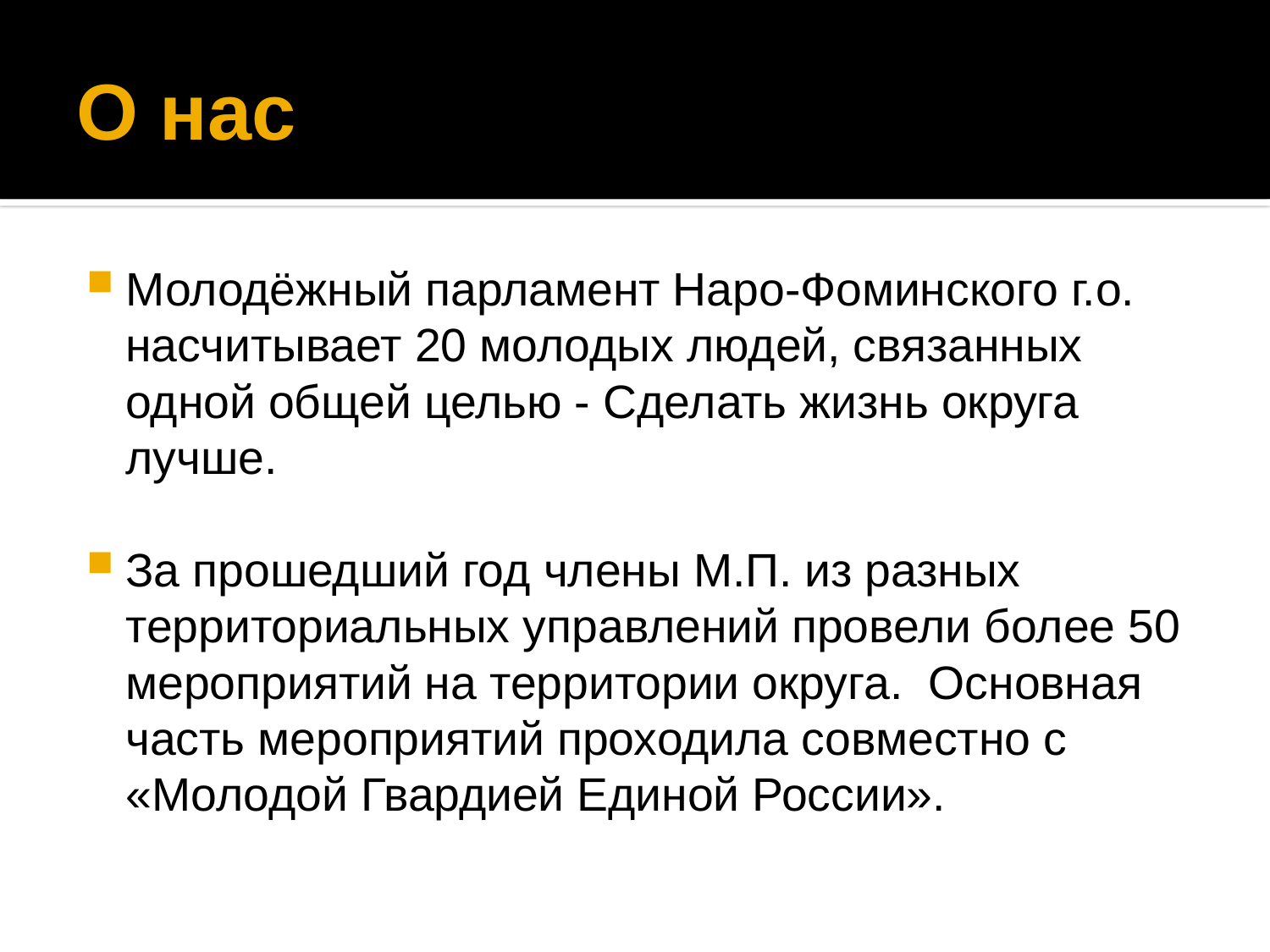

# О нас
Молодёжный парламент Наро-Фоминского г.о. насчитывает 20 молодых людей, связанных одной общей целью - Сделать жизнь округа лучше.
За прошедший год члены М.П. из разных территориальных управлений провели более 50 мероприятий на территории округа.  Основная часть мероприятий проходила совместно с «Молодой Гвардией Единой России».